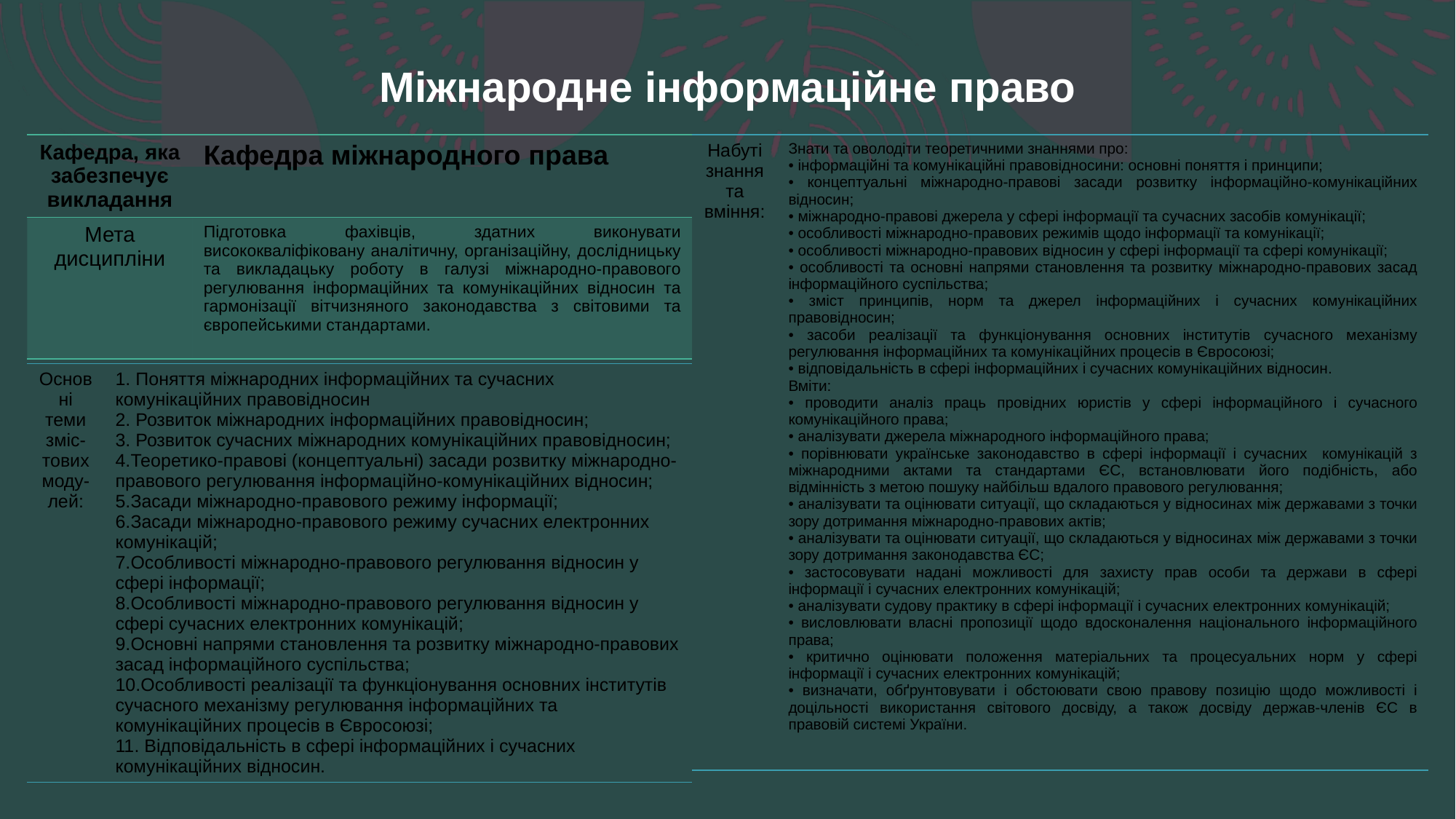

Міжнародне інформаційне право
| Набуті знання та вміння: | Знати та оволодіти теоретичними знаннями про: • інформаційні та комунікаційні правовідносини: основні поняття і принципи; • концептуальні міжнародно-правові засади розвитку інформаційно-комунікаційних відносин; • міжнародно-правові джерела у сфері інформації та сучасних засобів комунікації; • особливості міжнародно-правових режимів щодо інформації та комунікації; • особливості міжнародно-правових відносин у сфері інформації та сфері комунікації; • особливості та основні напрями становлення та розвитку міжнародно-правових засад інформаційного суспільства; • зміст принципів, норм та джерел інформаційних і сучасних комунікаційних правовідносин; • засоби реалізації та функціонування основних інститутів сучасного механізму регулювання інформаційних та комунікаційних процесів в Євросоюзі; • відповідальність в сфері інформаційних і сучасних комунікаційних відносин. Вміти: • проводити аналіз праць провідних юристів у сфері інформаційного і сучасного комунікаційного права; • аналізувати джерела міжнародного інформаційного права; • порівнювати українське законодавство в сфері інформації і сучасних комунікацій з міжнародними актами та стандартами ЄС, встановлювати його подібність, або відмінність з метою пошуку найбільш вдалого правового регулювання; • аналізувати та оцінювати ситуації, що складаються у відносинах між державами з точки зору дотримання міжнародно-правових актів; • аналізувати та оцінювати ситуації, що складаються у відносинах між державами з точки зору дотримання законодавства ЄС; • застосовувати надані можливості для захисту прав особи та держави в сфері інформації і сучасних електронних комунікацій; • аналізувати судову практику в сфері інформації і сучасних електронних комунікацій; • висловлювати власні пропозиції щодо вдосконалення національного інформаційного права; • критично оцінювати положення матеріальних та процесуальних норм у сфері інформації і сучасних електронних комунікацій; • визначати, обґрунтовувати і обстоювати свою правову позицію щодо можливості і доцільності використання світового досвіду, а також досвіду держав-членів ЄС в правовій системі України. |
| --- | --- |
| Кафедра, яка забезпечує викладання | Кафедра міжнародного права |
| --- | --- |
| Мета дисципліни | Підготовка фахівців, здатних виконувати висококваліфіковану аналітичну, організаційну, дослідницьку та викладацьку роботу в галузі міжнародно-правового регулювання інформаційних та комунікаційних відносин та гармонізації вітчизняного законодавства з світовими та європейськими стандартами. |
| Основні теми зміс-тових моду-лей: | 1. Поняття міжнародних інформаційних та сучасних комунікаційних правовідносин 2. Розвиток міжнародних інформаційних правовідносин; 3. Розвиток сучасних міжнародних комунікаційних правовідносин; 4.Теоретико-правові (концептуальні) засади розвитку міжнародно-правового регулювання інформаційно-комунікаційних відносин; 5.Засади міжнародно-правового режиму інформації; 6.Засади міжнародно-правового режиму сучасних електронних комунікацій; 7.Особливості міжнародно-правового регулювання відносин у сфері інформації; 8.Особливості міжнародно-правового регулювання відносин у сфері сучасних електронних комунікацій; 9.Основні напрями становлення та розвитку міжнародно-правових засад інформаційного суспільства; 10.Особливості реалізації та функціонування основних інститутів сучасного механізму регулювання інформаційних та комунікаційних процесів в Євросоюзі; 11. Відповідальність в сфері інформаційних і сучасних комунікаційних відносин. |
| --- | --- |